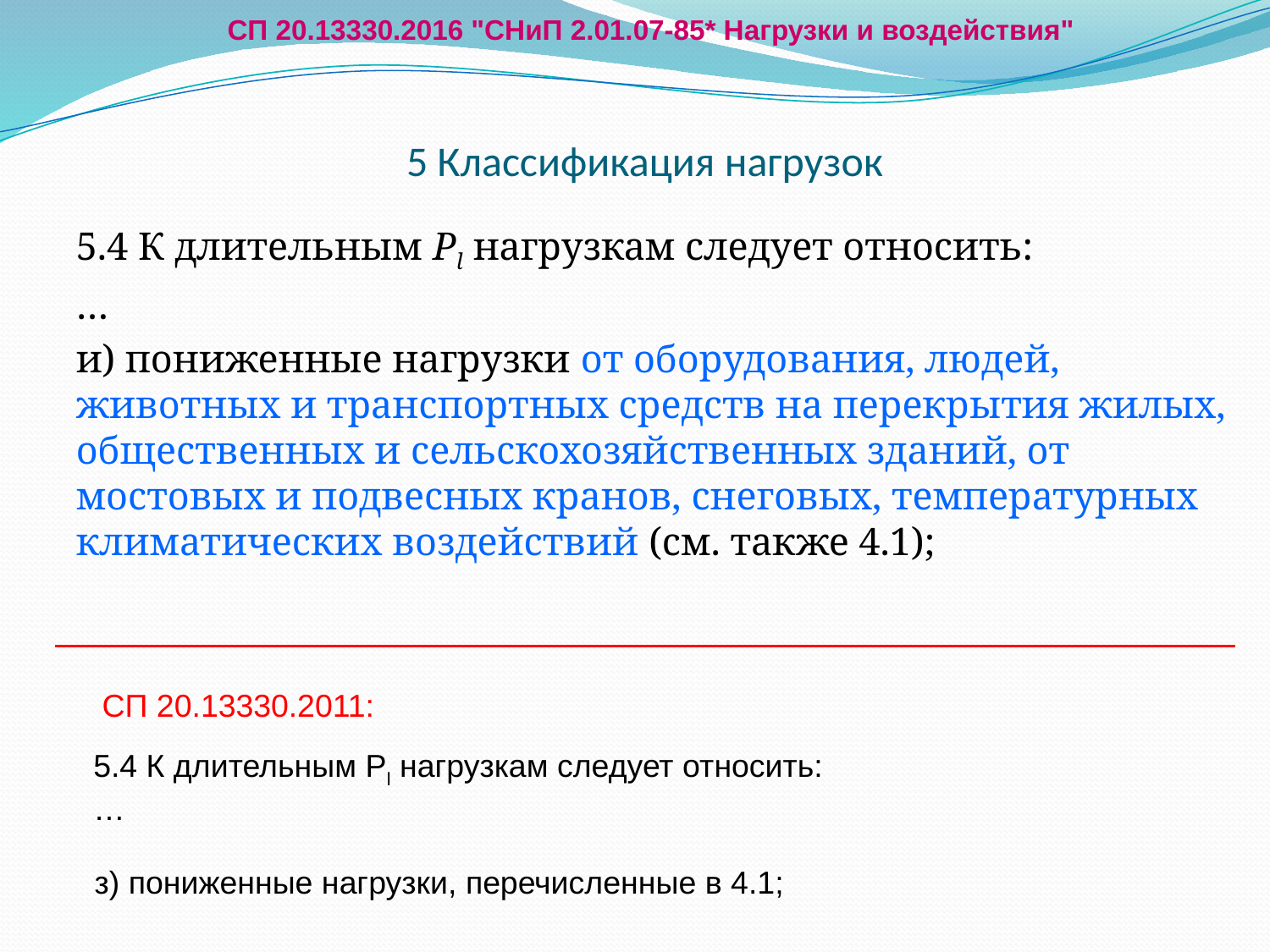

СП 20.13330.2016 "СНиП 2.01.07-85* Нагрузки и воздействия"
# 5 Классификация нагрузок
5.4 К длительным Рl нагрузкам следует относить:
…
и) пониженные нагрузки от оборудования, людей, животных и транспортных средств на перекрытия жилых, общественных и сельскохозяйственных зданий, от мостовых и подвесных кранов, снеговых, температурных климатических воздействий (см. также 4.1);

СП 20.13330.2011:
5.4 К длительным Рl нагрузкам следует относить:
…
з) пониженные нагрузки, перечисленные в 4.1;